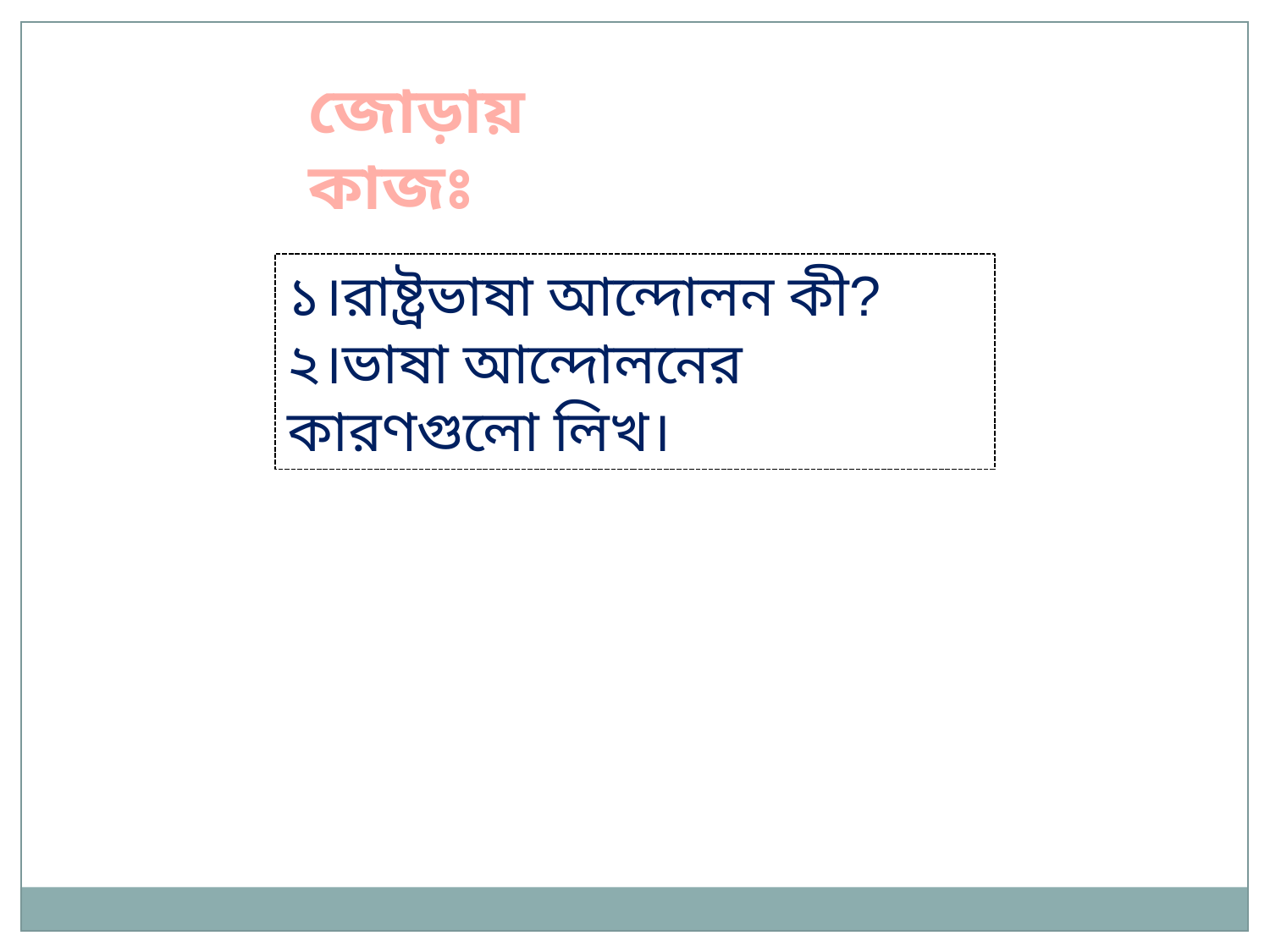

জোড়ায় কাজঃ
১।রাষ্ট্রভাষা আন্দোলন কী?
২।ভাষা আন্দোলনের কারণগুলো লিখ।